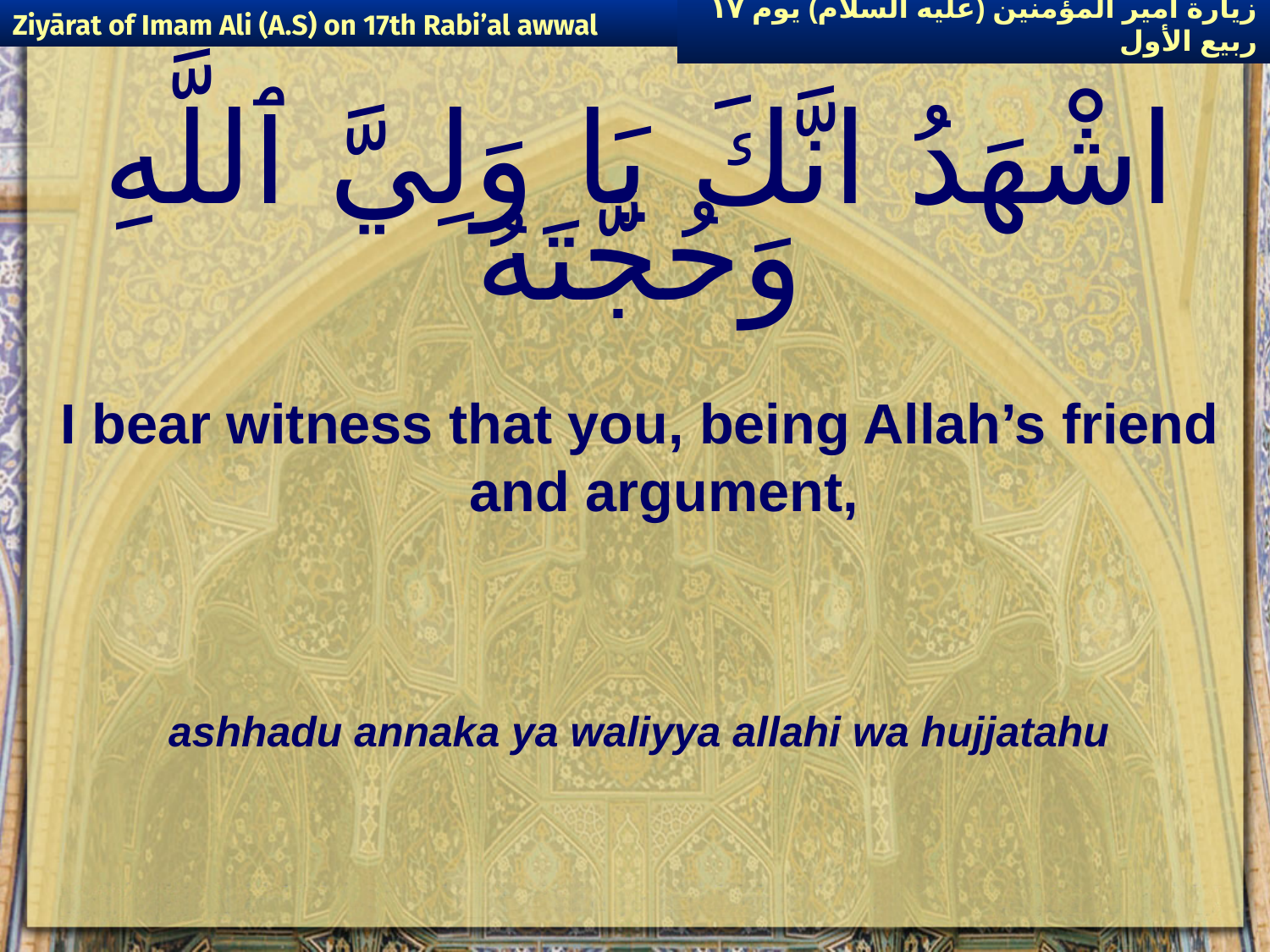

Ziyārat of Imam Ali (A.S) on 17th Rabi’al awwal
زيارة أمير المؤمنين (عليه السلام) يوم ١٧ ربيع الأول
# اشْهَدُ انَّكَ يَا وَلِيَّ ٱللَّهِ وَحُجَّتَهُ
I bear witness that you, being Allah’s friend and argument,
ashhadu annaka ya waliyya allahi wa hujjatahu